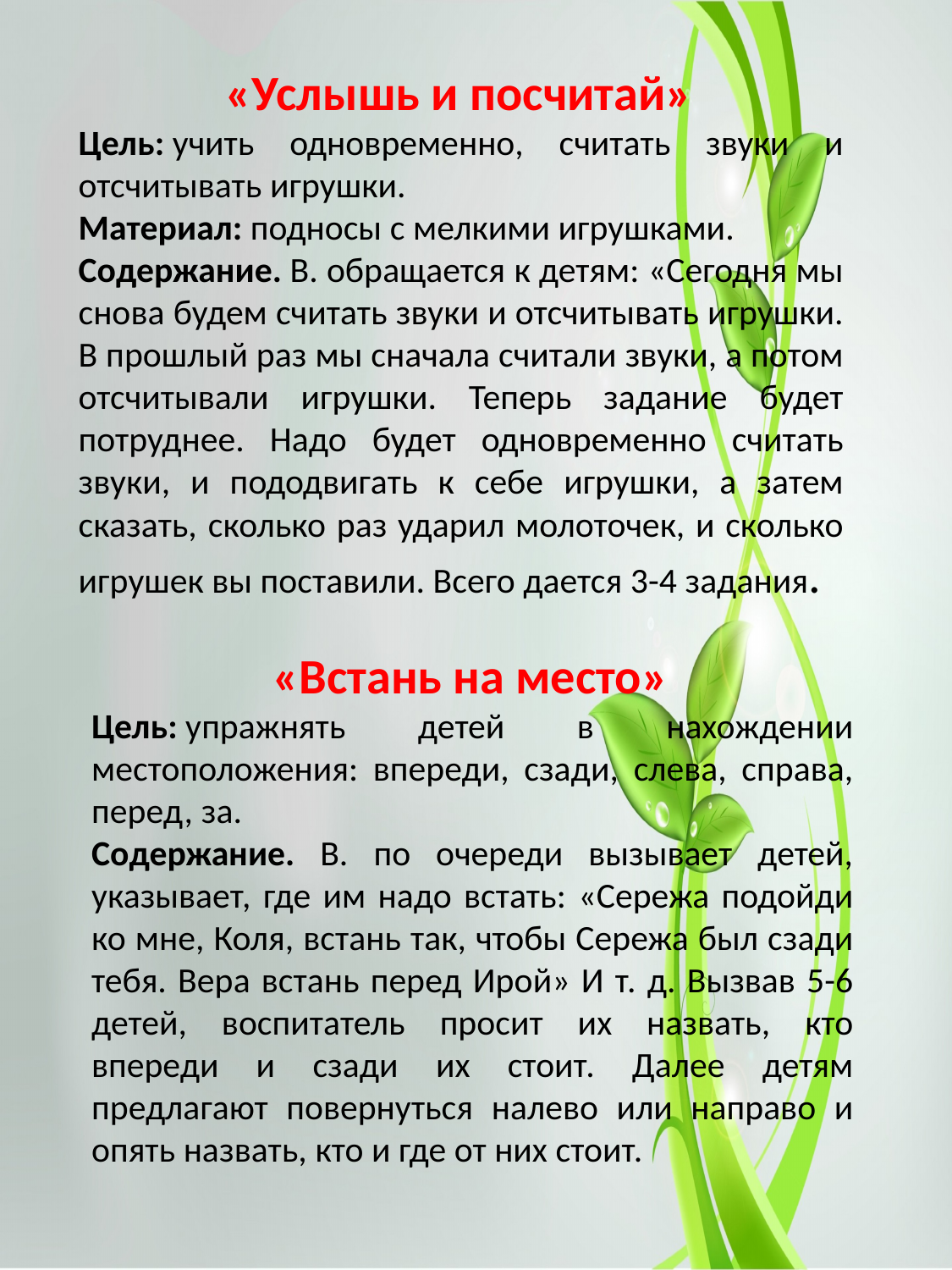

«Услышь и посчитай»
Цель: учить одновременно, считать звуки и отсчитывать игрушки.
Материал: подносы с мелкими игрушками.
Содержание. В. обращается к детям: «Сегодня мы снова будем считать звуки и отсчитывать игрушки. В прошлый раз мы сначала считали звуки, а потом отсчитывали игрушки. Теперь задание будет потруднее. Надо будет одновременно считать звуки, и пододвигать к себе игрушки, а затем сказать, сколько раз ударил молоточек, и сколько игрушек вы поставили. Всего дается 3-4 задания.
 «Встань на место»
Цель: упражнять детей в нахождении местоположения: впереди, сзади, слева, справа, перед, за.
Содержание. В. по очереди вызывает детей, указывает, где им надо встать: «Сережа подойди ко мне, Коля, встань так, чтобы Сережа был сзади тебя. Вера встань перед Ирой» И т. д. Вызвав 5-6 детей, воспитатель просит их назвать, кто впереди и сзади их стоит. Далее детям предлагают повернуться налево или направо и опять назвать, кто и где от них стоит.